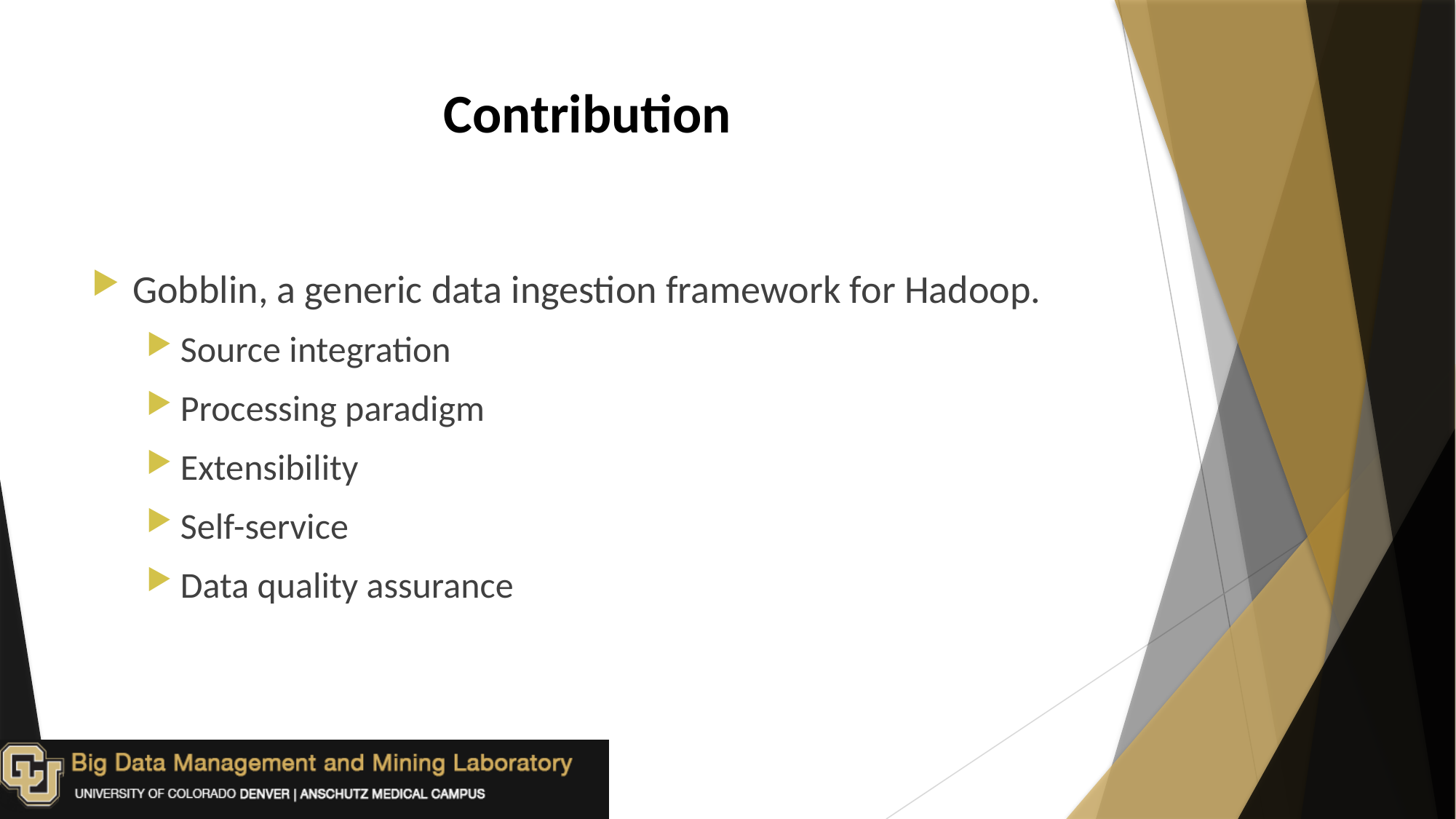

# Contribution
Gobblin, a generic data ingestion framework for Hadoop.
Source integration
Processing paradigm
Extensibility
Self-service
Data quality assurance